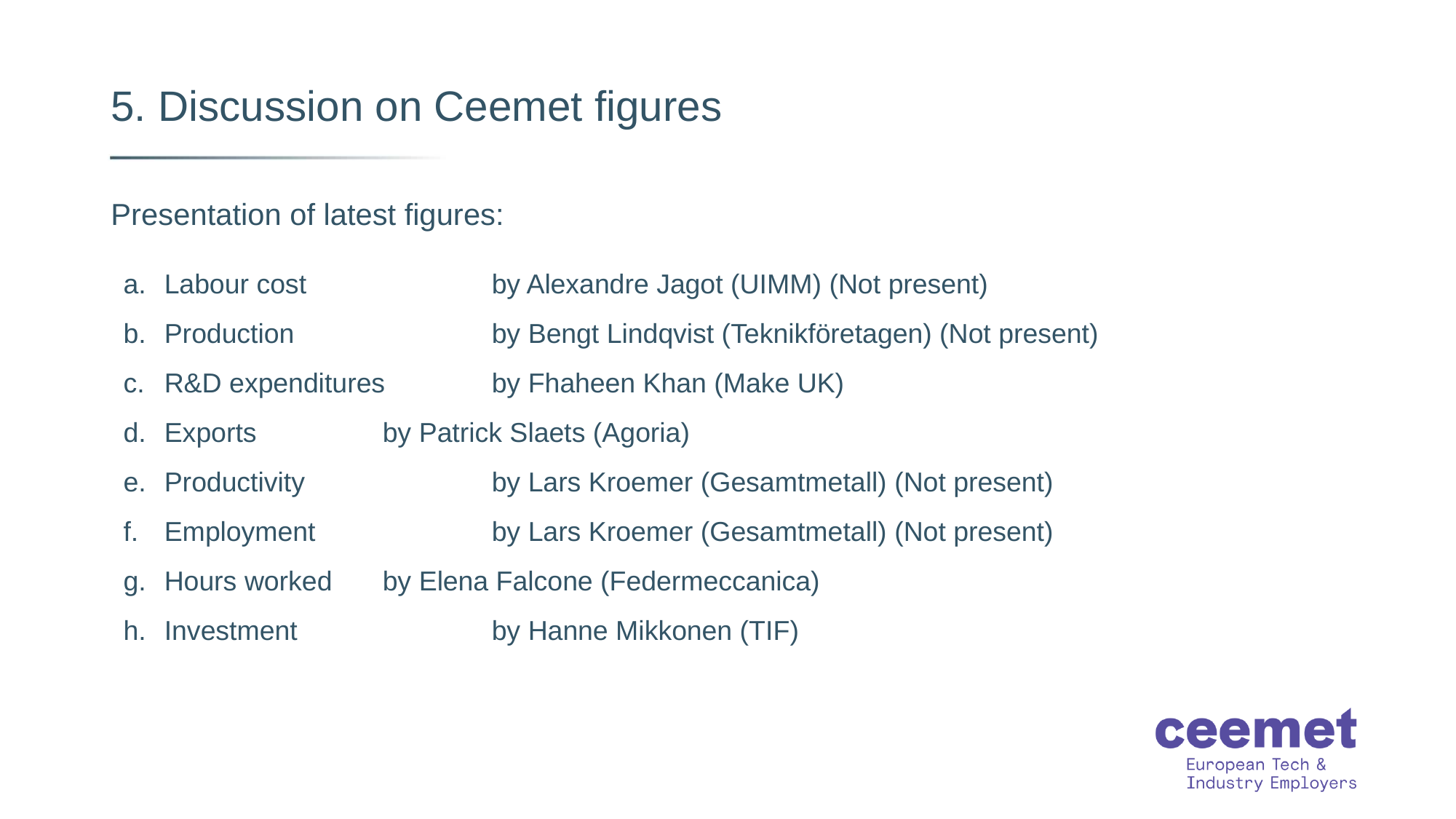

# 5. Discussion on Ceemet figures
Presentation of latest figures:

Labour cost 		by Alexandre Jagot (UIMM) (Not present)
Production 		by Bengt Lindqvist (Teknikföretagen) (Not present)
R&D expenditures	by Fhaheen Khan (Make UK)
Exports 		by Patrick Slaets (Agoria)
Productivity 		by Lars Kroemer (Gesamtmetall) (Not present)
Employment 		by Lars Kroemer (Gesamtmetall) (Not present)
Hours worked 	by Elena Falcone (Federmeccanica)
Investment 		by Hanne Mikkonen (TIF)